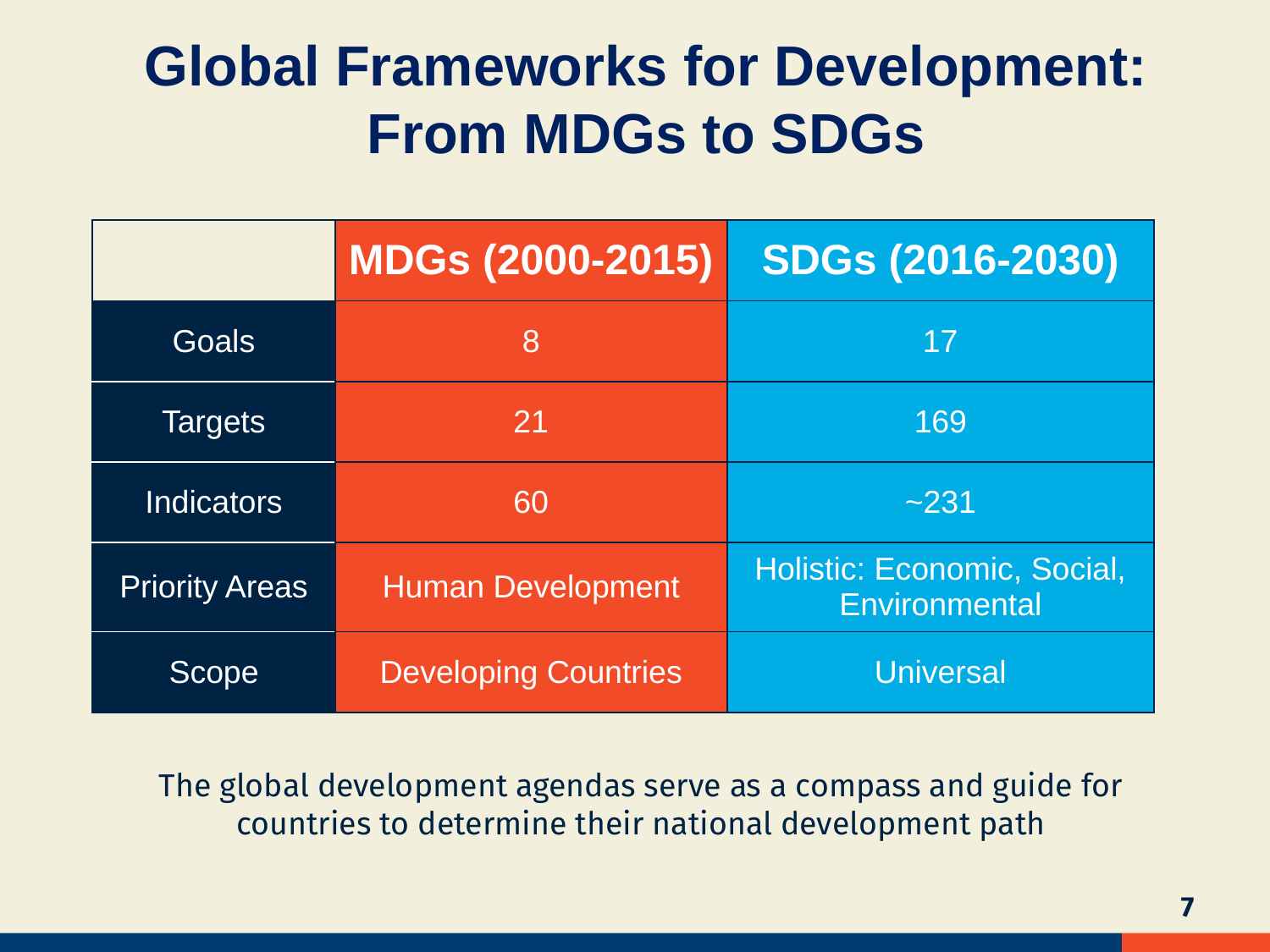

Global Frameworks for Development:
From MDGs to SDGs
|  | MDGs (2000-2015) | SDGs (2016-2030) |
| --- | --- | --- |
| Goals | 8 | 17 |
| Targets | 21 | 169 |
| Indicators | 60 | ~231 |
| Priority Areas | Human Development | Holistic: Economic, Social, Environmental |
| Scope | Developing Countries | Universal |
The global development agendas serve as a compass and guide for countries to determine their national development path
7